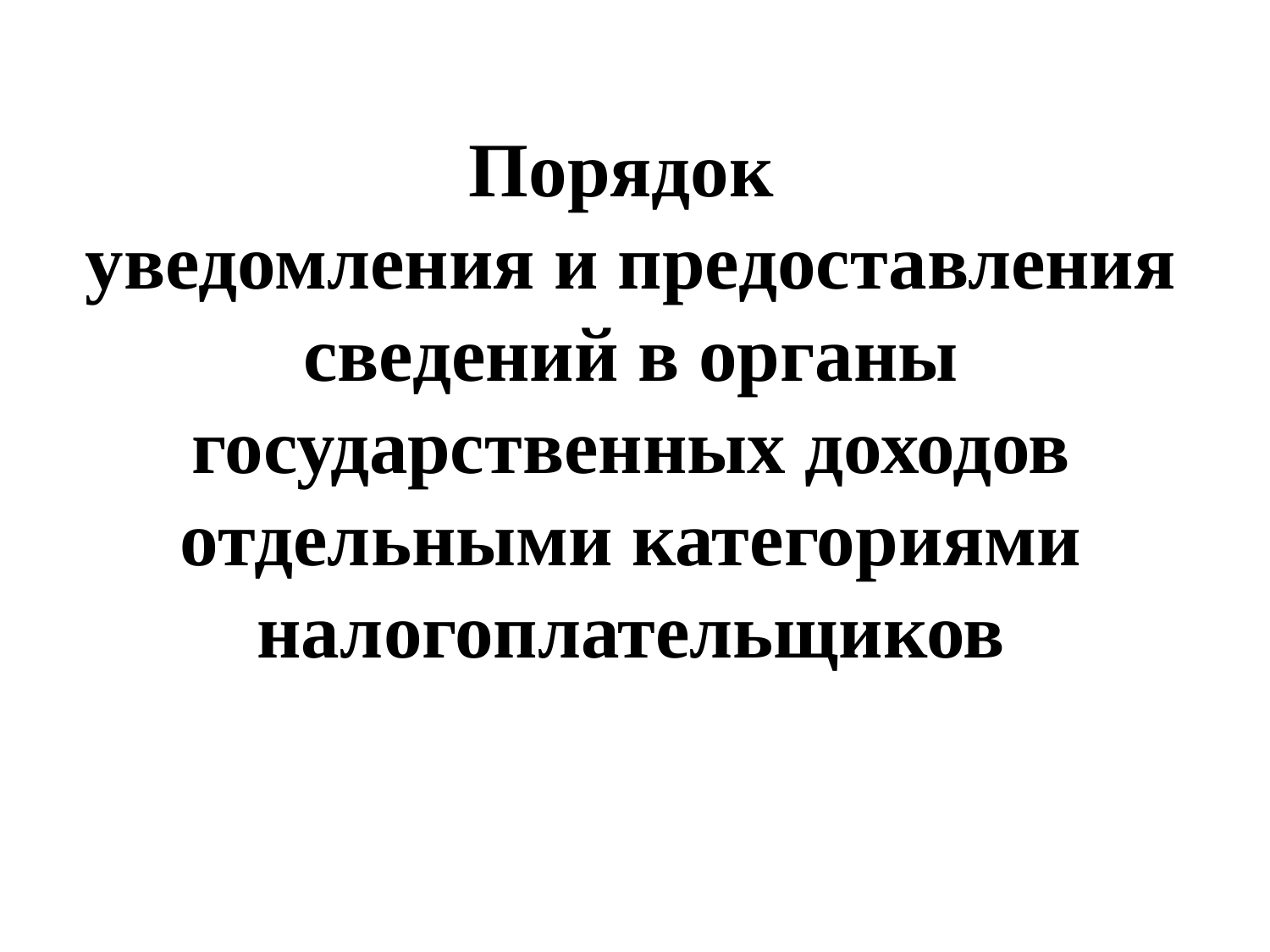

# Порядок уведомления и предоставления сведений в органы государственных доходов отдельными категориями налогоплательщиков